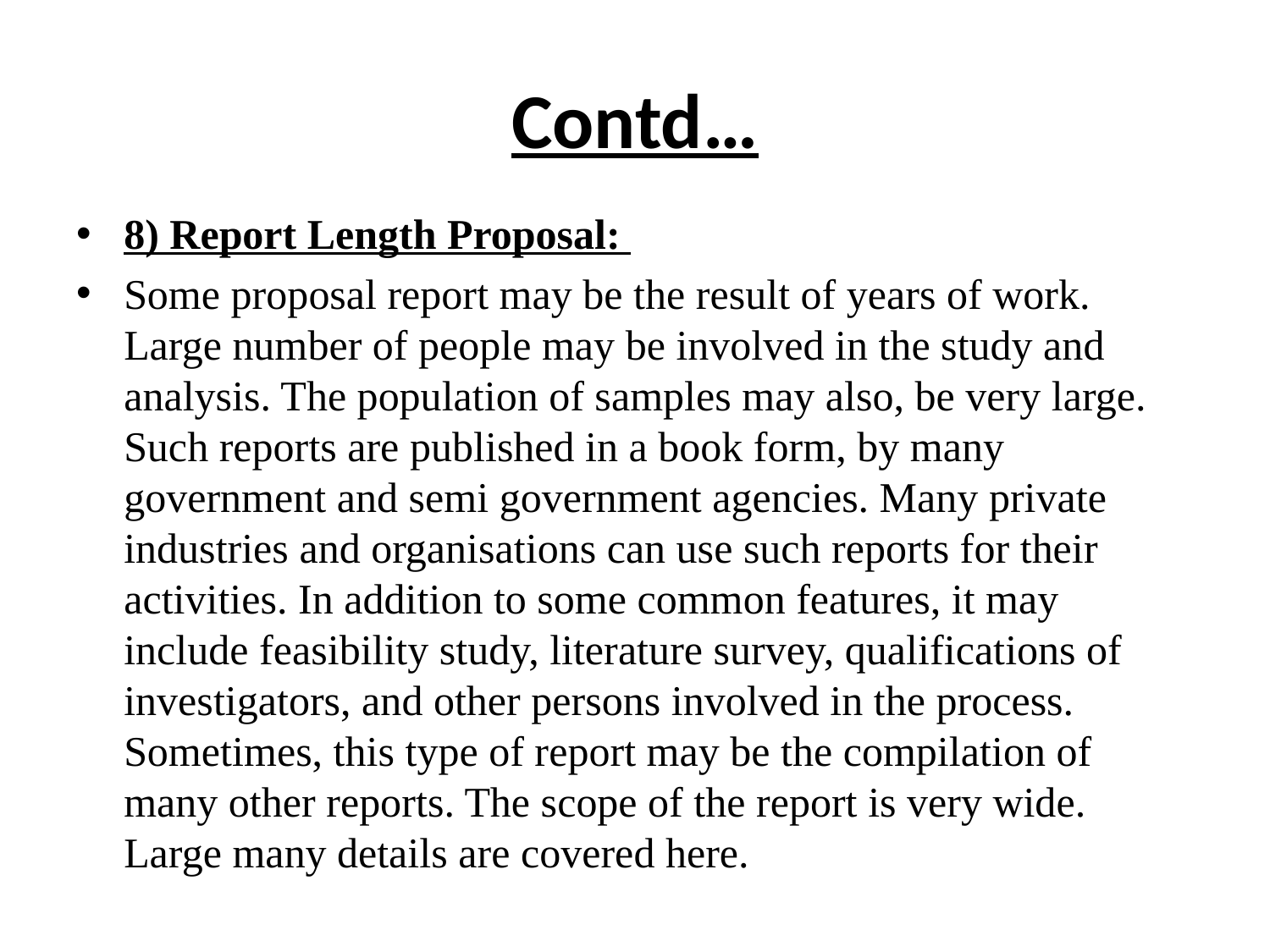

# Contd…
8) Report Length Proposal:
Some proposal report may be the result of years of work. Large number of people may be involved in the study and analysis. The population of samples may also, be very large. Such reports are published in a book form, by many government and semi government agencies. Many private industries and organisations can use such reports for their activities. In addition to some common features, it may include feasibility study, literature survey, qualifications of investigators, and other persons involved in the process. Sometimes, this type of report may be the compilation of many other reports. The scope of the report is very wide. Large many details are covered here.